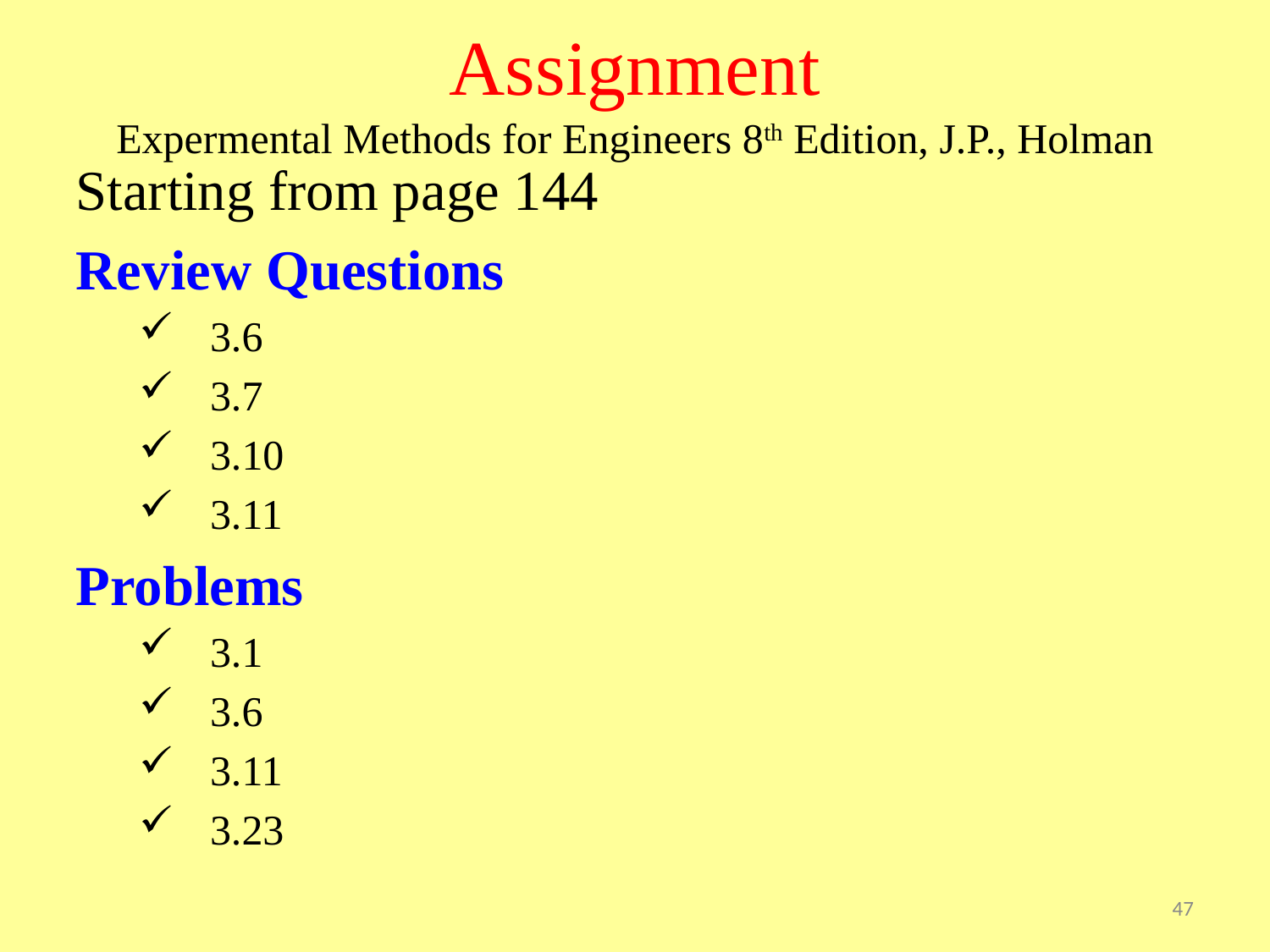

# Assignment Expermental Methods for Engineers 8th Edition, J.P., Holman
Starting from page 144
Review Questions
3.6
3.7
3.10
3.11
Problems
3.1
3.6
3.11
3.23
47